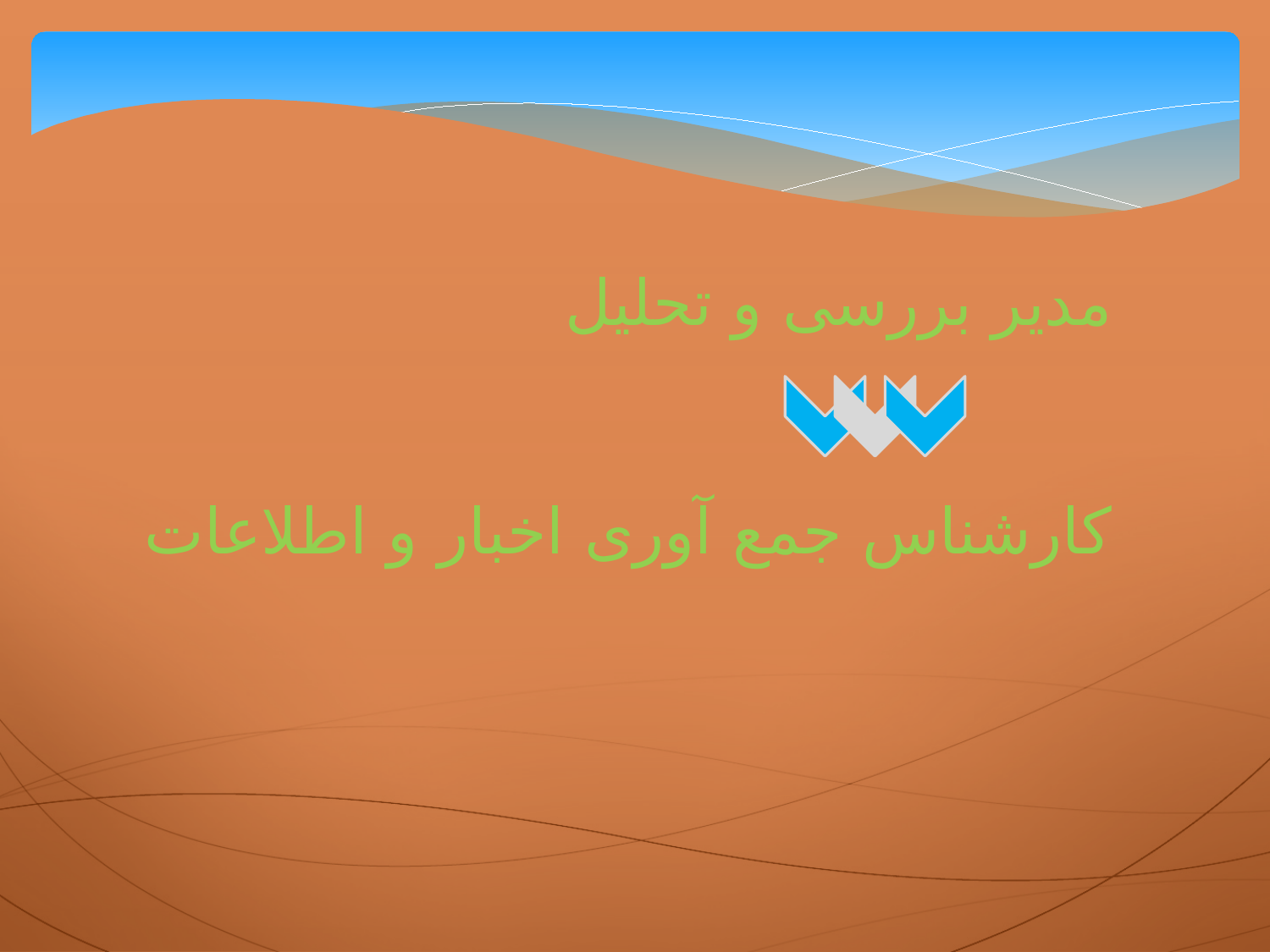

مدیر بررسی و تحلیل

	کارشناس جمع آوری اخبار و اطلاعات